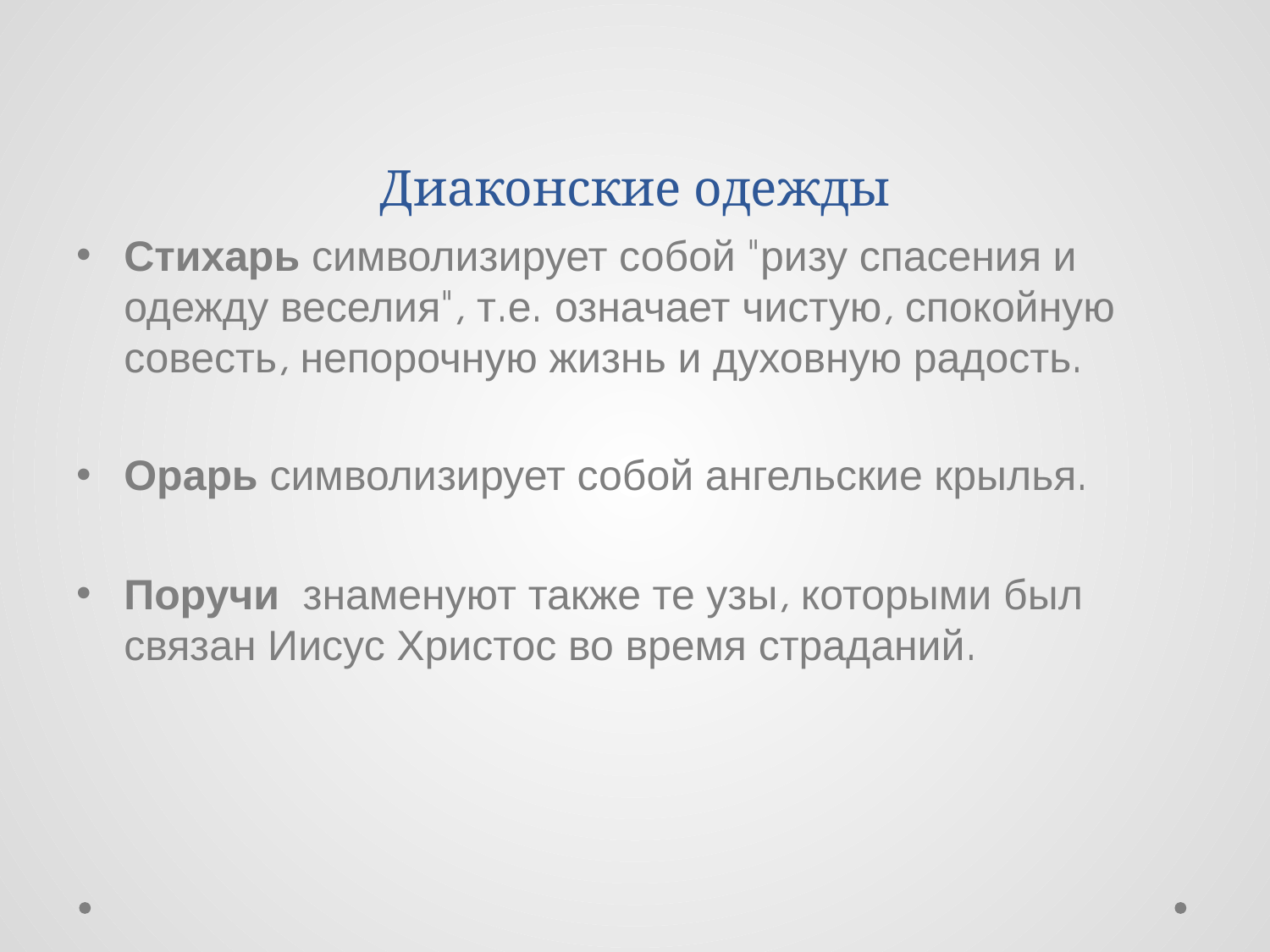

# Диаконские одежды
Стихарь символизирует собой "ризу спасения и одежду веселия", т.е. означает чистую, спокойную совесть, непорочную жизнь и духовную радость.

Орарь символизирует собой ангельские крылья.

Поручи  знаменуют также те узы, которыми был связан Иисус Хрис­тос во время страданий.